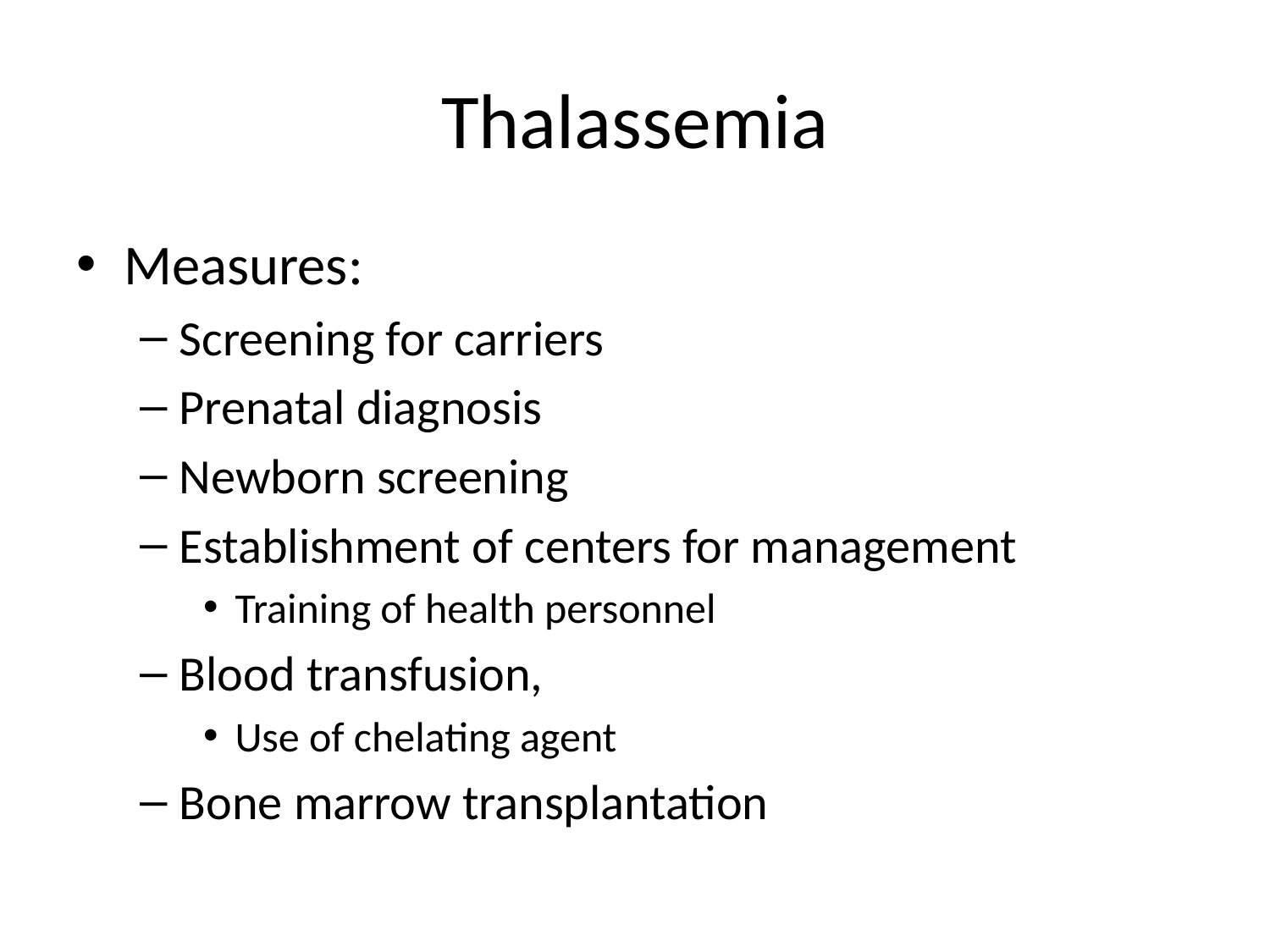

# Thalassemia
Measures:
Screening for carriers
Prenatal diagnosis
Newborn screening
Establishment of centers for management
Training of health personnel
Blood transfusion,
Use of chelating agent
Bone marrow transplantation